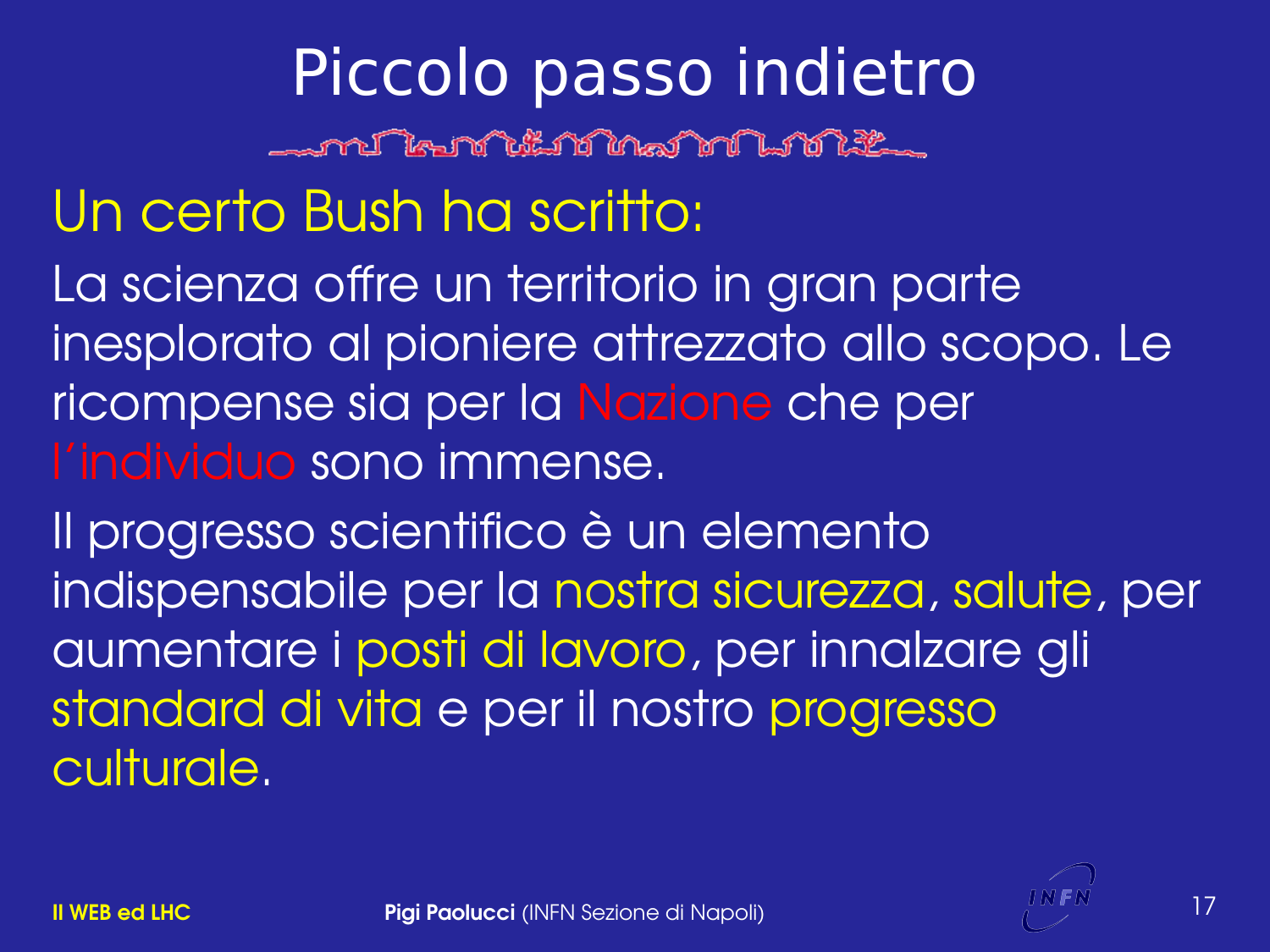

# Piccolo passo indietro
Un certo Bush ha scritto:
La scienza offre un territorio in gran parte inesplorato al pioniere attrezzato allo scopo. Le ricompense sia per la Nazione che per l’individuo sono immense.
Il progresso scientifico è un elemento indispensabile per la nostra sicurezza, salute, per aumentare i posti di lavoro, per innalzare gli standard di vita e per il nostro progresso culturale.
17
Il WEB ed LHC
Pigi Paolucci (INFN Sezione di Napoli)